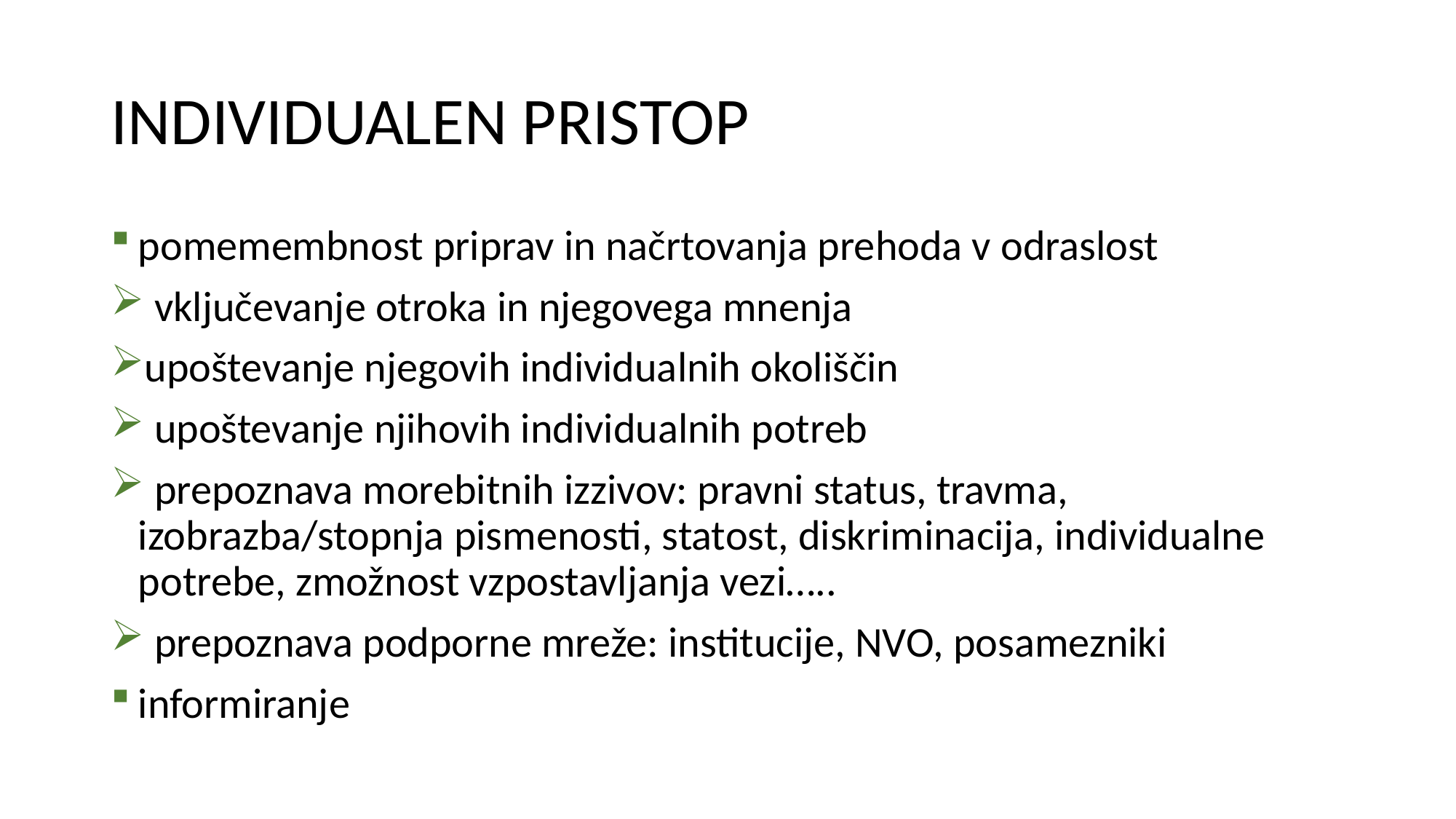

# INDIVIDUALEN PRISTOP
pomemembnost priprav in načrtovanja prehoda v odraslost
 vključevanje otroka in njegovega mnenja
upoštevanje njegovih individualnih okoliščin
 upoštevanje njihovih individualnih potreb
 prepoznava morebitnih izzivov: pravni status, travma, izobrazba/stopnja pismenosti, statost, diskriminacija, individualne potrebe, zmožnost vzpostavljanja vezi…..
 prepoznava podporne mreže: institucije, NVO, posamezniki
informiranje